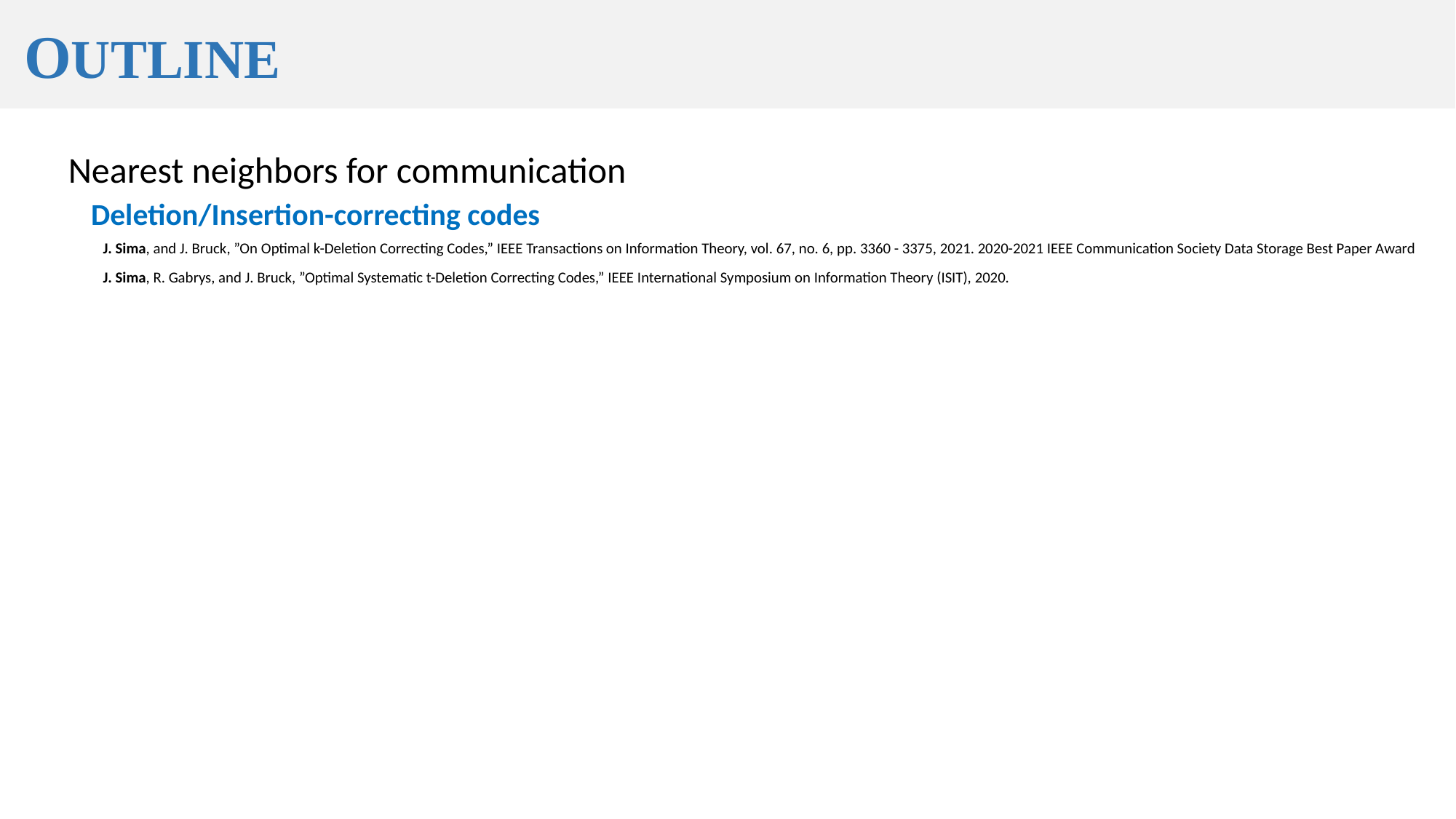

Outline
Nearest neighbors for communication
Deletion/Insertion-correcting codes
J. Sima, and J. Bruck, ”On Optimal k-Deletion Correcting Codes,” IEEE Transactions on Information Theory, vol. 67, no. 6, pp. 3360 - 3375, 2021. 2020-2021 IEEE Communication Society Data Storage Best Paper Award
J. Sima, R. Gabrys, and J. Bruck, ”Optimal Systematic t-Deletion Correcting Codes,” IEEE International Symposium on Information Theory (ISIT), 2020.